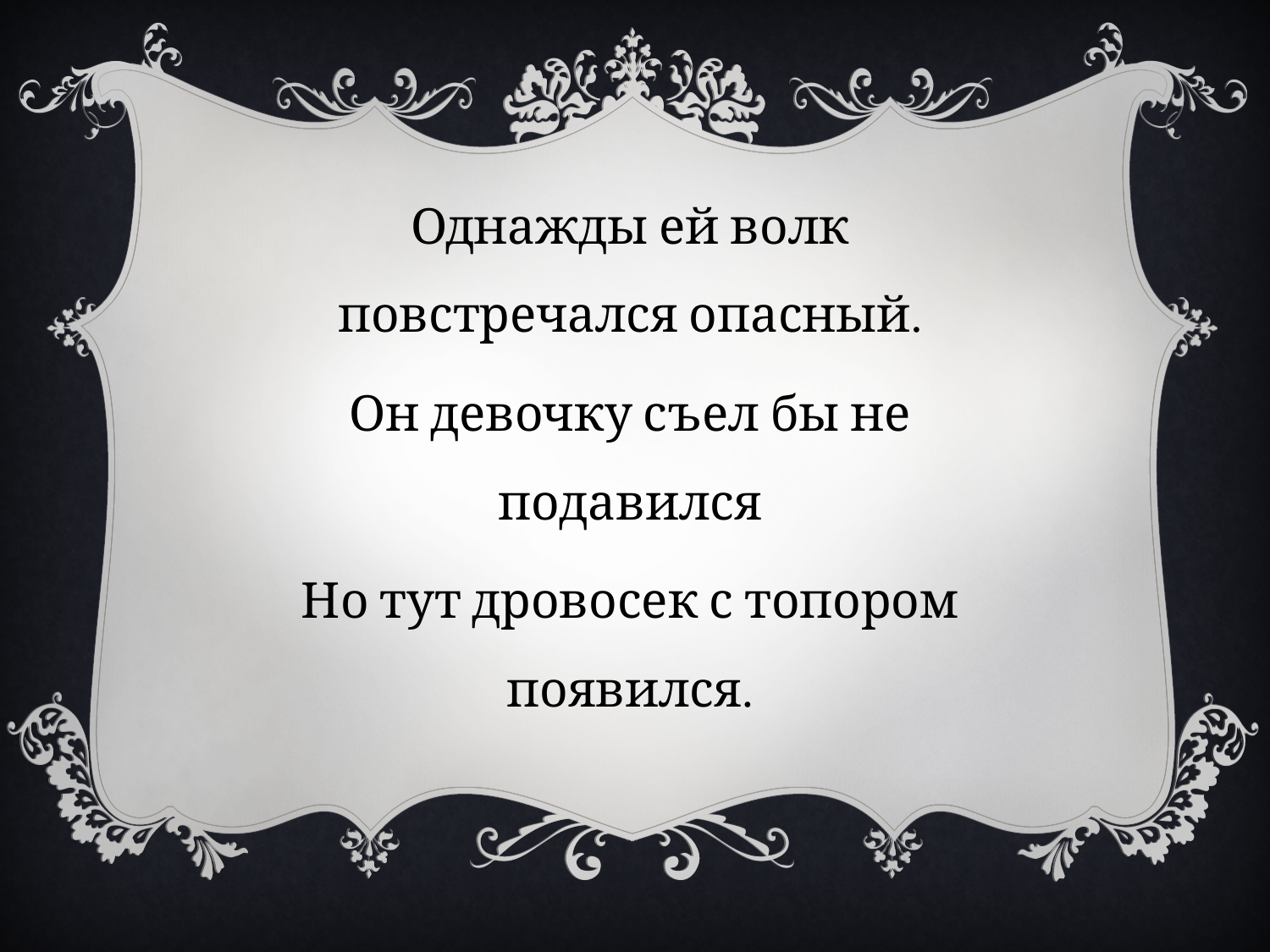

Однажды ей волк повстречался опасный.
Он девочку съел бы не подавился
Но тут дровосек с топором появился.